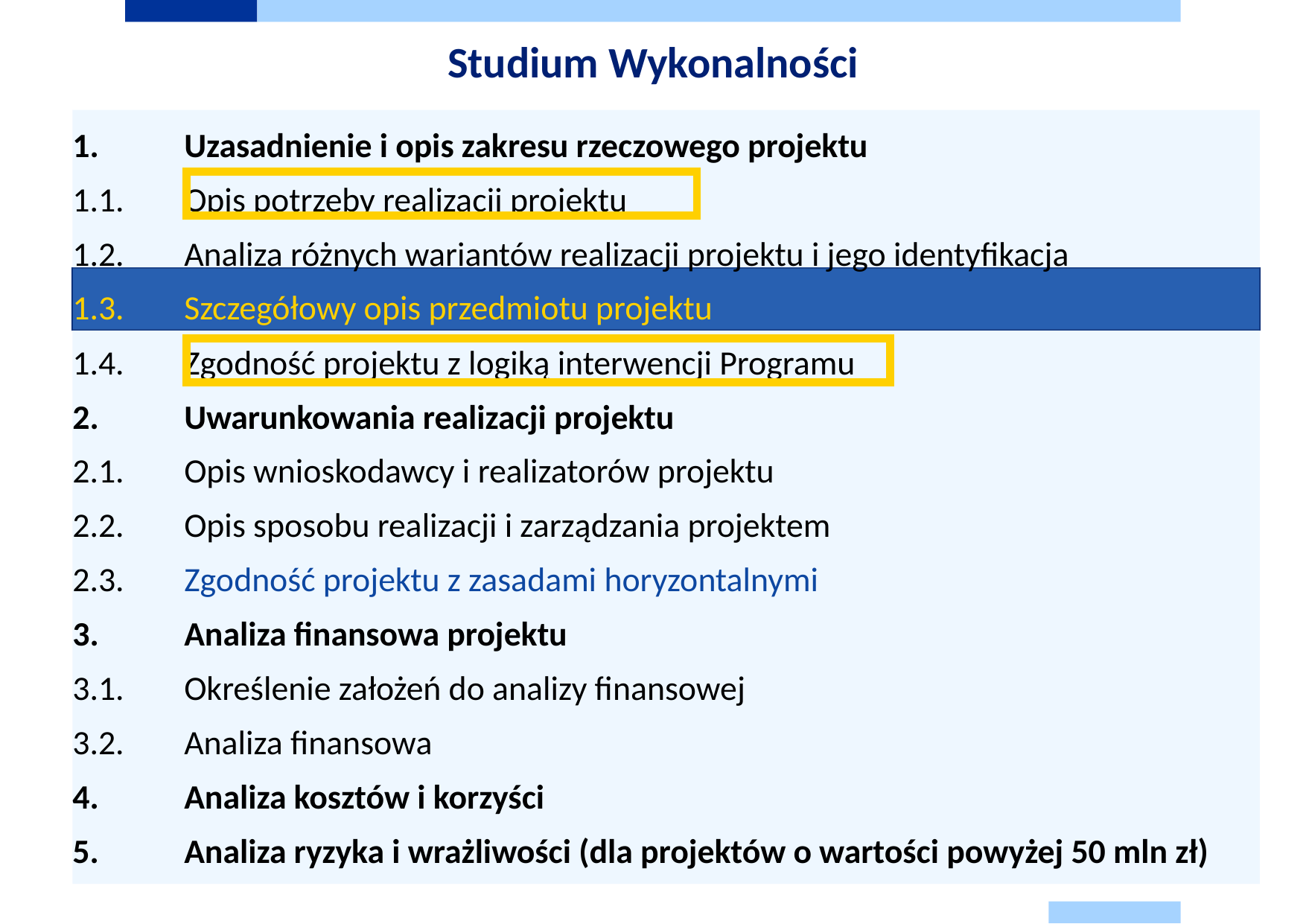

# Studium Wykonalności
1.	Uzasadnienie i opis zakresu rzeczowego projektu
1.1.	Opis potrzeby realizacji projektu
1.2.	Analiza różnych wariantów realizacji projektu i jego identyfikacja
1.3.	Szczegółowy opis przedmiotu projektu
1.4.	Zgodność projektu z logiką interwencji Programu
2.	Uwarunkowania realizacji projektu
2.1.	Opis wnioskodawcy i realizatorów projektu
2.2.	Opis sposobu realizacji i zarządzania projektem
2.3.	Zgodność projektu z zasadami horyzontalnymi
3.	Analiza finansowa projektu
3.1.	Określenie założeń do analizy finansowej
3.2. 	Analiza finansowa
4.	Analiza kosztów i korzyści
5.   	Analiza ryzyka i wrażliwości (dla projektów o wartości powyżej 50 mln zł)